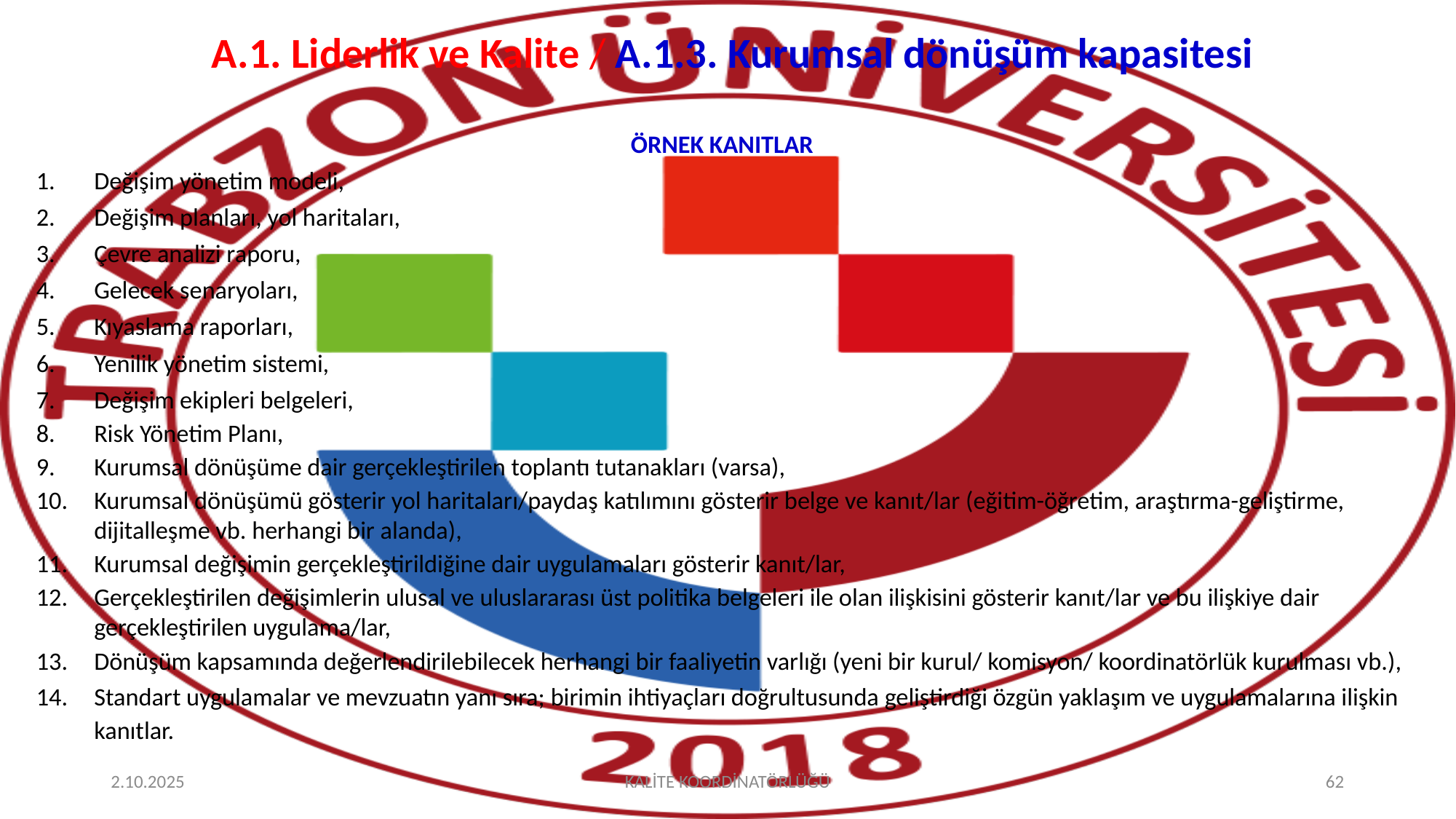

# A.1. Liderlik ve Kalite / A.1.3. Kurumsal dönüşüm kapasitesi
ÖRNEK KANITLAR
Değişim yönetim modeli,
Değişim planları, yol haritaları,
Çevre analizi raporu,
Gelecek senaryoları,
Kıyaslama raporları,
Yenilik yönetim sistemi,
Değişim ekipleri belgeleri,
Risk Yönetim Planı,
Kurumsal dönüşüme dair gerçekleştirilen toplantı tutanakları (varsa),
Kurumsal dönüşümü gösterir yol haritaları/paydaş katılımını gösterir belge ve kanıt/lar (eğitim-öğretim, araştırma-geliştirme, dijitalleşme vb. herhangi bir alanda),
Kurumsal değişimin gerçekleştirildiğine dair uygulamaları gösterir kanıt/lar,
Gerçekleştirilen değişimlerin ulusal ve uluslararası üst politika belgeleri ile olan ilişkisini gösterir kanıt/lar ve bu ilişkiye dair gerçekleştirilen uygulama/lar,
Dönüşüm kapsamında değerlendirilebilecek herhangi bir faaliyetin varlığı (yeni bir kurul/ komisyon/ koordinatörlük kurulması vb.),
Standart uygulamalar ve mevzuatın yanı sıra; birimin ihtiyaçları doğrultusunda geliştirdiği özgün yaklaşım ve uygulamalarına ilişkin kanıtlar.
2.10.2025
KALİTE KOORDİNATÖRLÜĞÜ
62